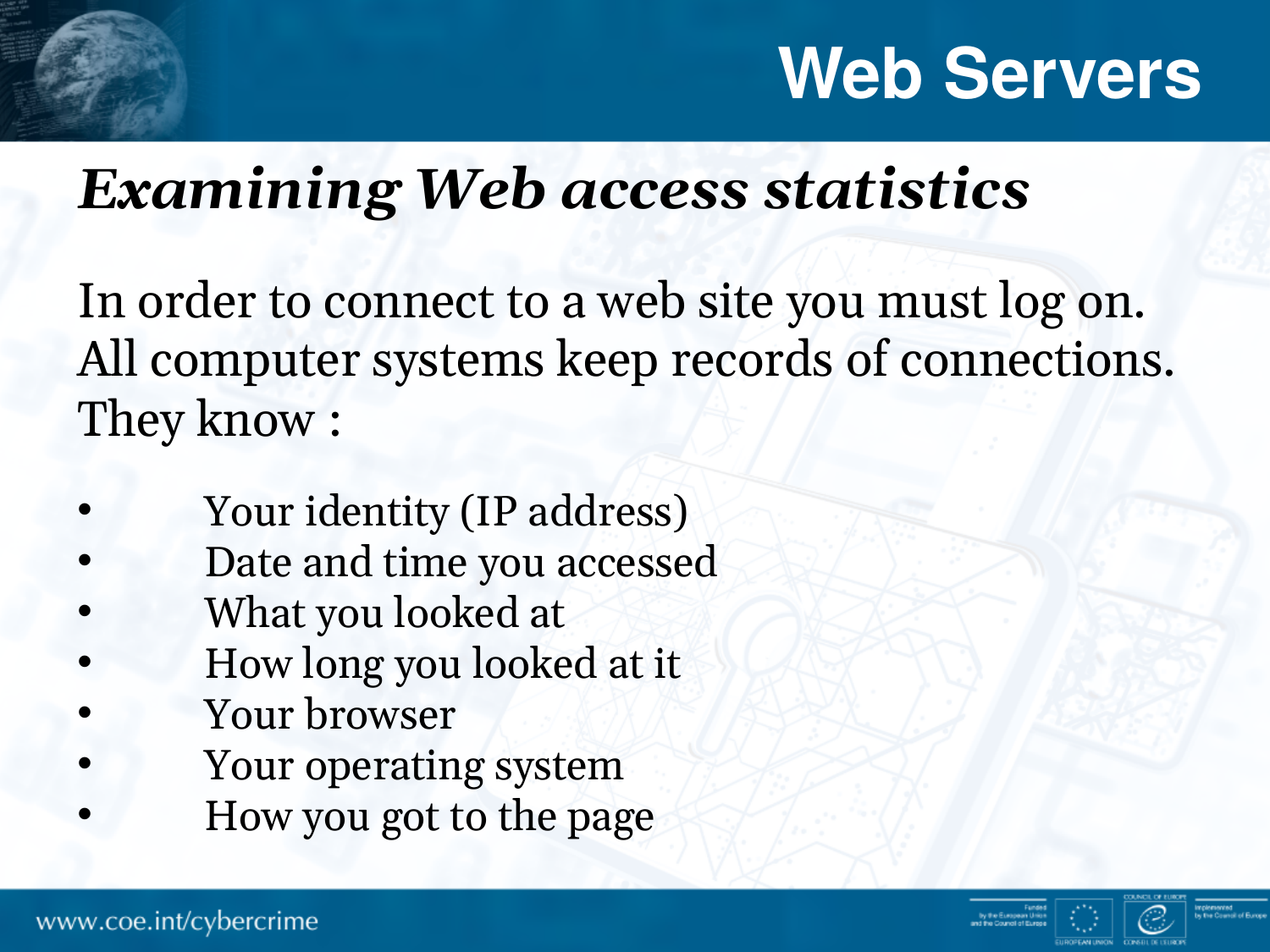

# Web Servers
Examining Web access statistics

In order to connect to a web site you must log on. All computer systems keep records of connections. They know :

  	Your identity (IP address)
  	Date and time you accessed
  	What you looked at
  	How long you looked at it
  	Your browser
  	Your operating system
  	How you got to the page